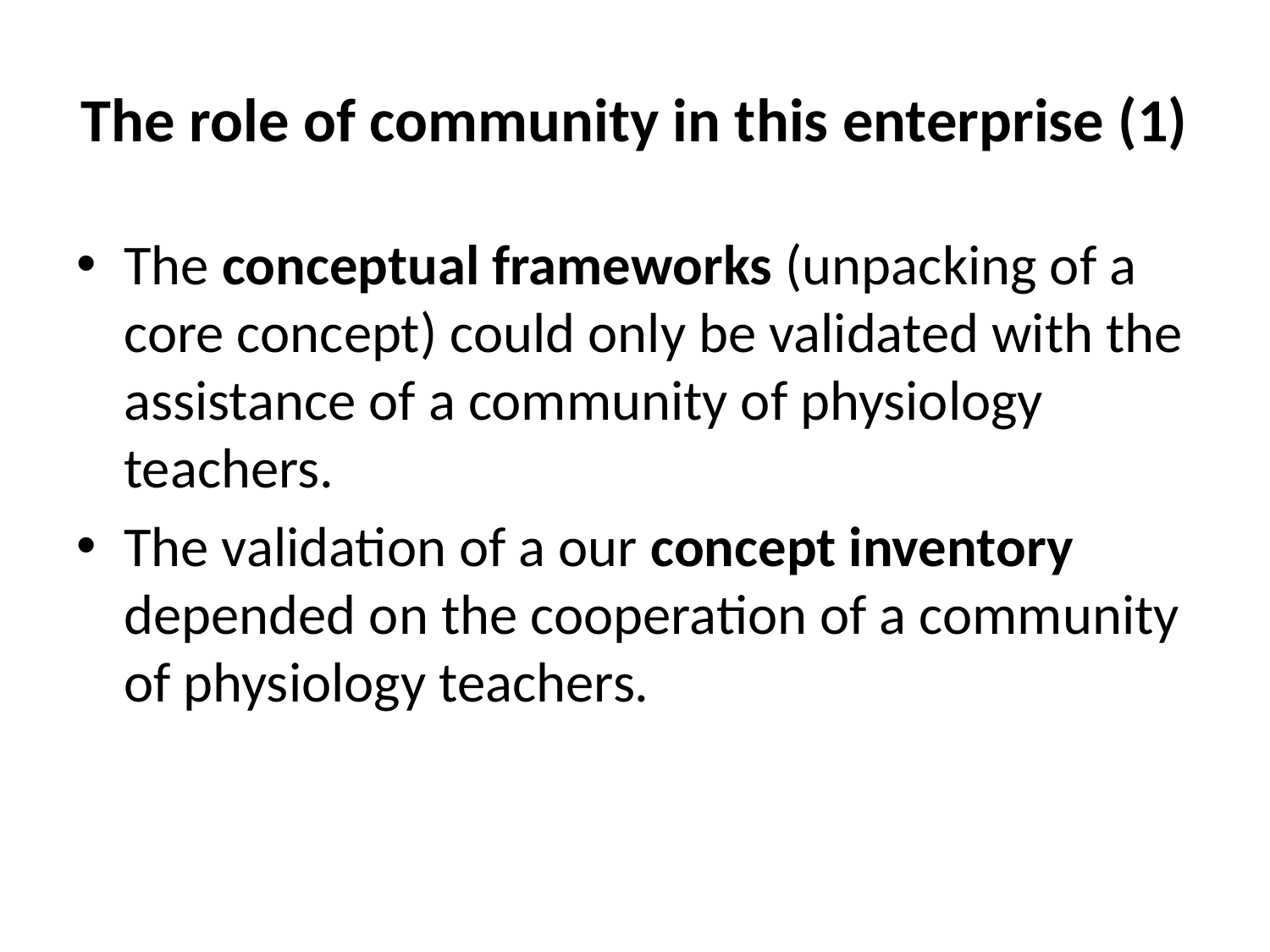

# The role of community in this enterprise (1)
The conceptual frameworks (unpacking of a core concept) could only be validated with the assistance of a community of physiology teachers.
The validation of a our concept inventory depended on the cooperation of a community of physiology teachers.